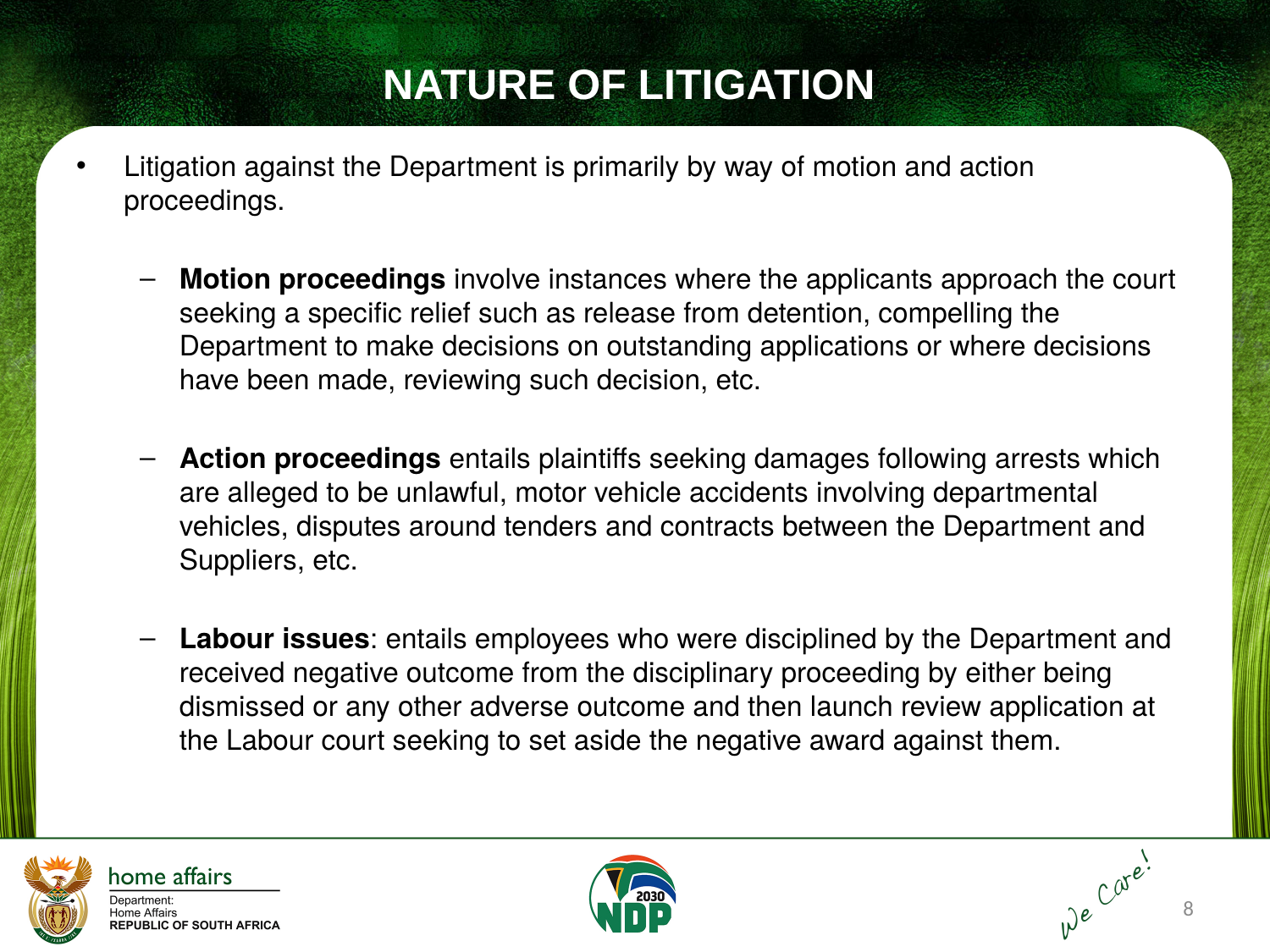

# NATURE OF LITIGATION
Litigation against the Department is primarily by way of motion and action proceedings.

Motion proceedings involve instances where the applicants approach the court seeking a specific relief such as release from detention, compelling the Department to make decisions on outstanding applications or where decisions have been made, reviewing such decision, etc.

Action proceedings entails plaintiffs seeking damages following arrests which are alleged to be unlawful, motor vehicle accidents involving departmental vehicles, disputes around tenders and contracts between the Department and Suppliers, etc.

Labour issues: entails employees who were disciplined by the Department and received negative outcome from the disciplinary proceeding by either being dismissed or any other adverse outcome and then launch review application at the Labour court seeking to set aside the negative award against them.

8